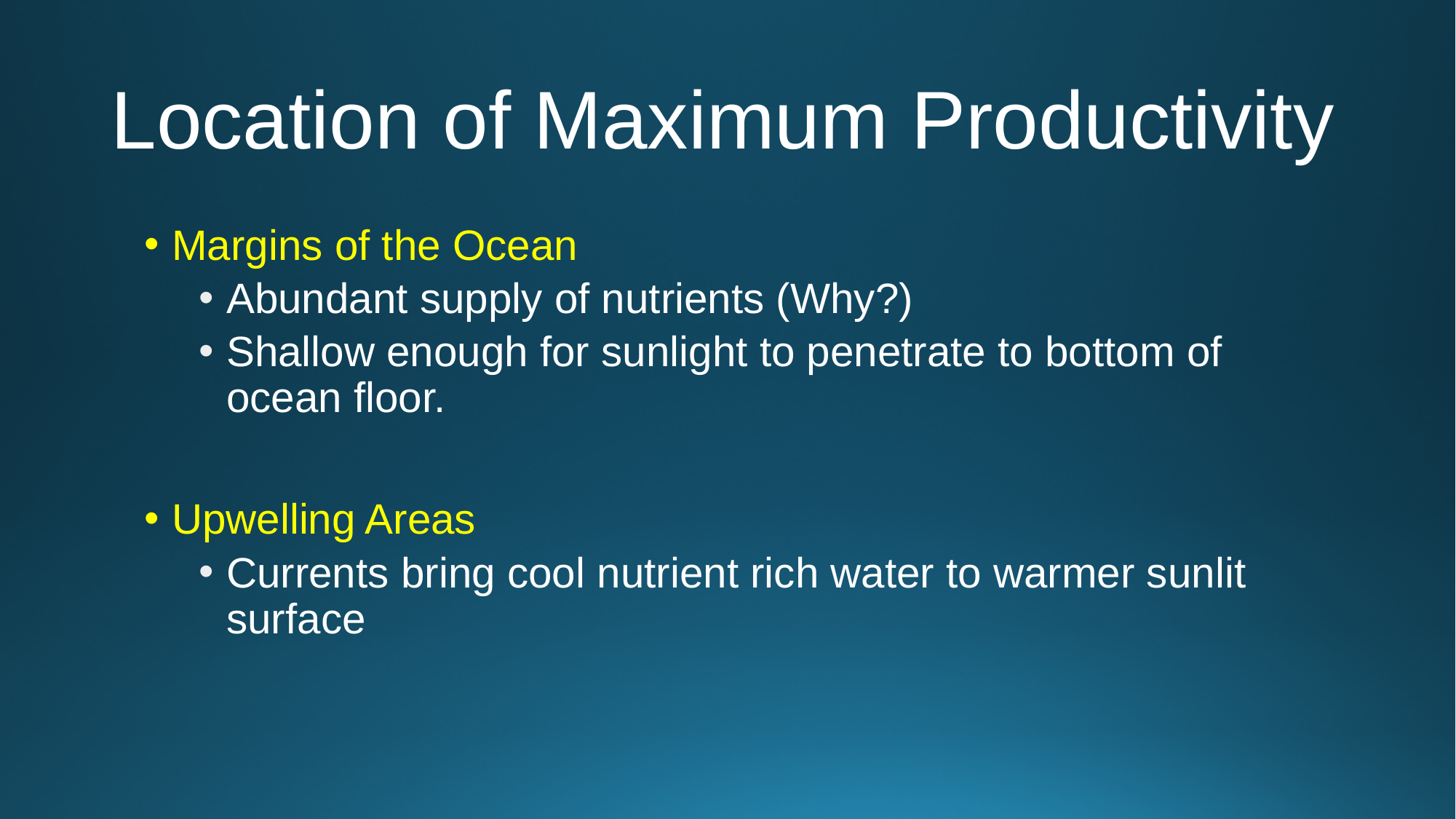

# Location of Maximum Productivity
Margins of the Ocean
Abundant supply of nutrients (Why?)
Shallow enough for sunlight to penetrate to bottom of ocean floor.

Upwelling Areas
Currents bring cool nutrient rich water to warmer sunlit surface